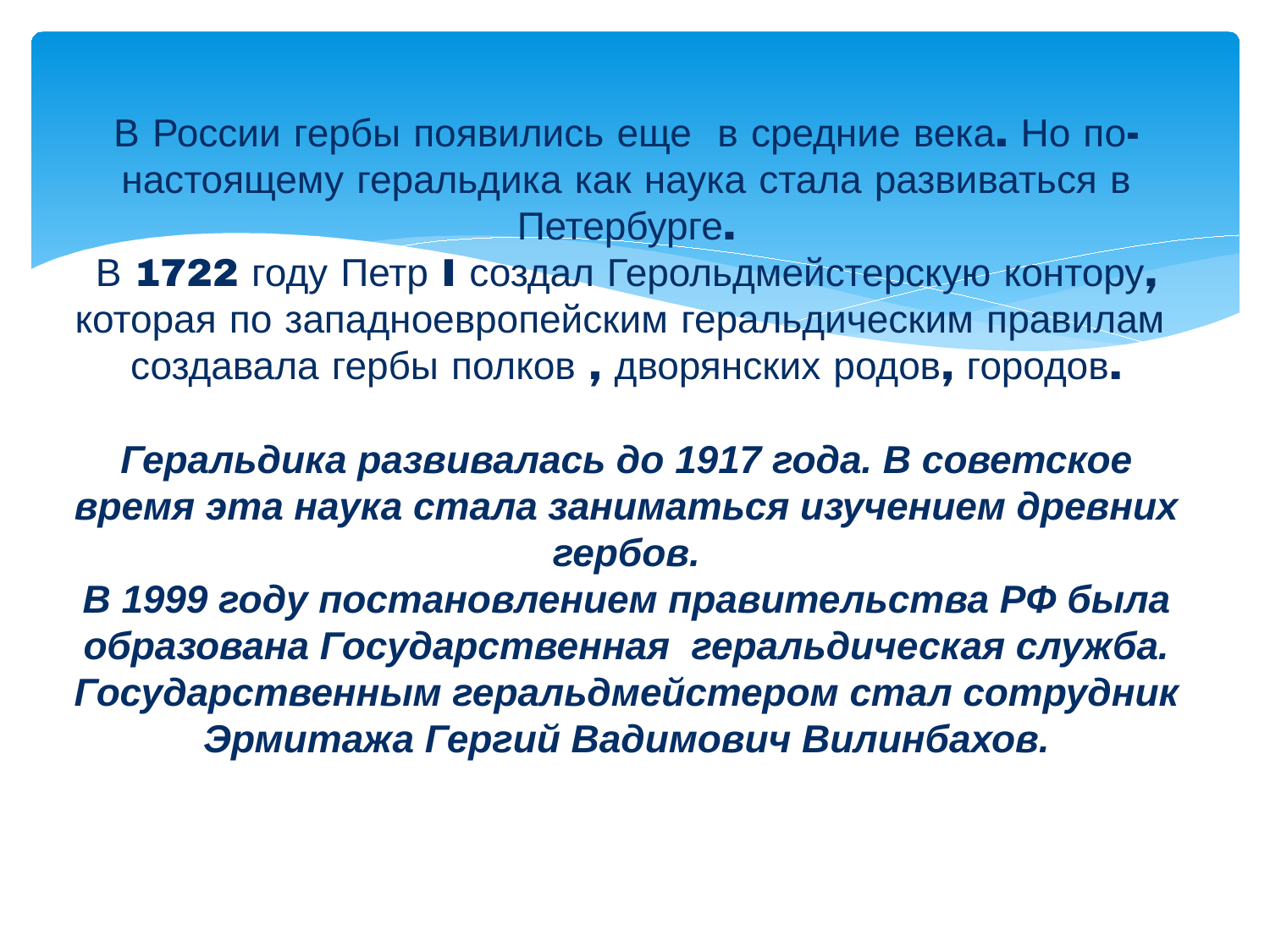

# В России гербы появились еще  в средние века. Но по-настоящему геральдика как наука стала развиваться в Петербурге. В 1722 году Петр I создал Герольдмейстерскую контору, которая по западноевропейским геральдическим правилам  создавала гербы полков , дворянских родов, городов. Геральдика развивалась до 1917 года. В советское время эта наука стала заниматься изучением древних гербов. В 1999 году постановлением правительства РФ была образована Государственная  геральдическая служба. Государственным геральдмейстером стал сотрудник Эрмитажа Гергий Вадимович Вилинбахов.